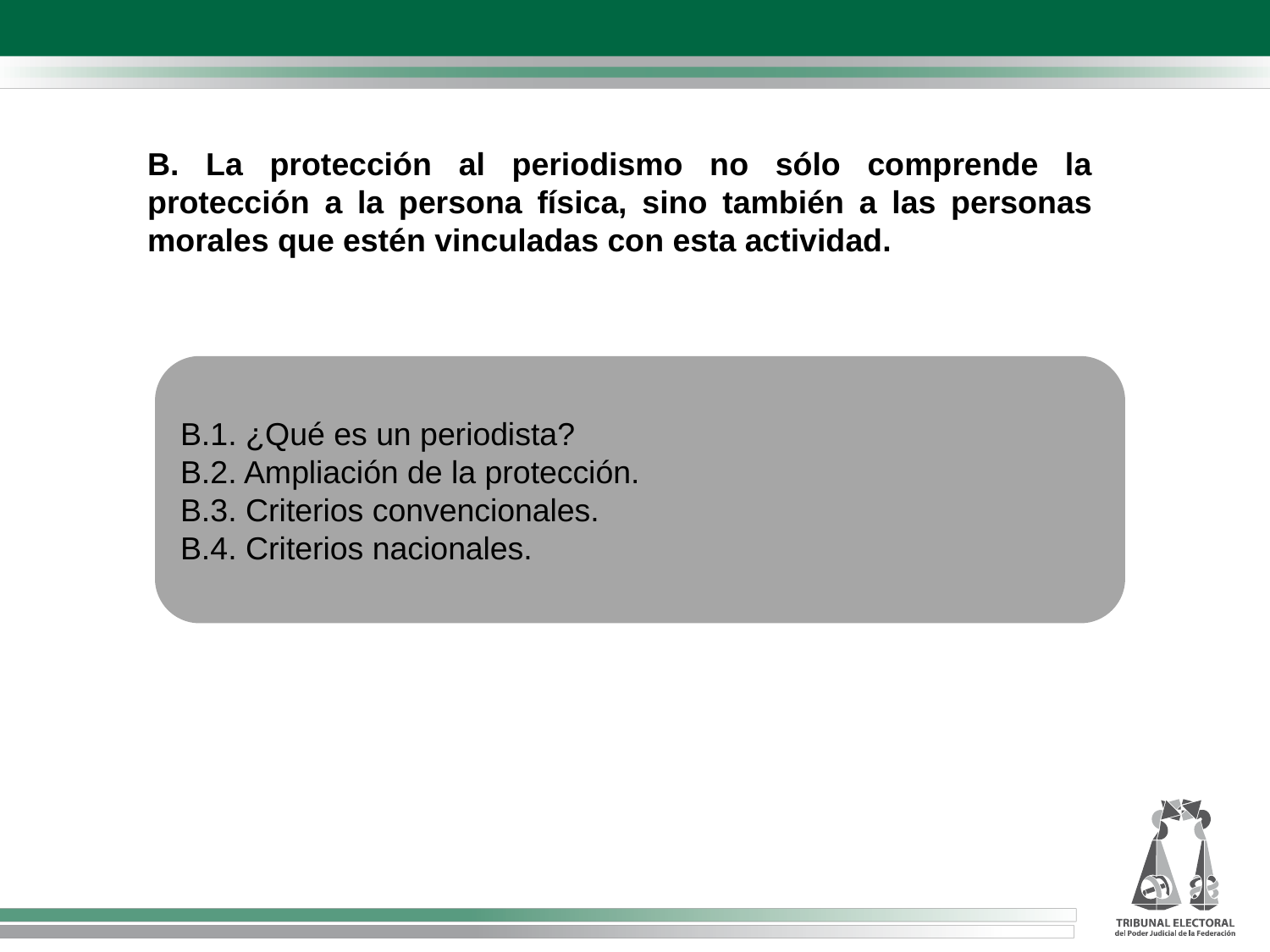

B. La protección al periodismo no sólo comprende la protección a la persona física, sino también a las personas morales que estén vinculadas con esta actividad.

B.1. ¿Qué es un periodista?
B.2. Ampliación de la protección.
B.3. Criterios convencionales.
B.4. Criterios nacionales.